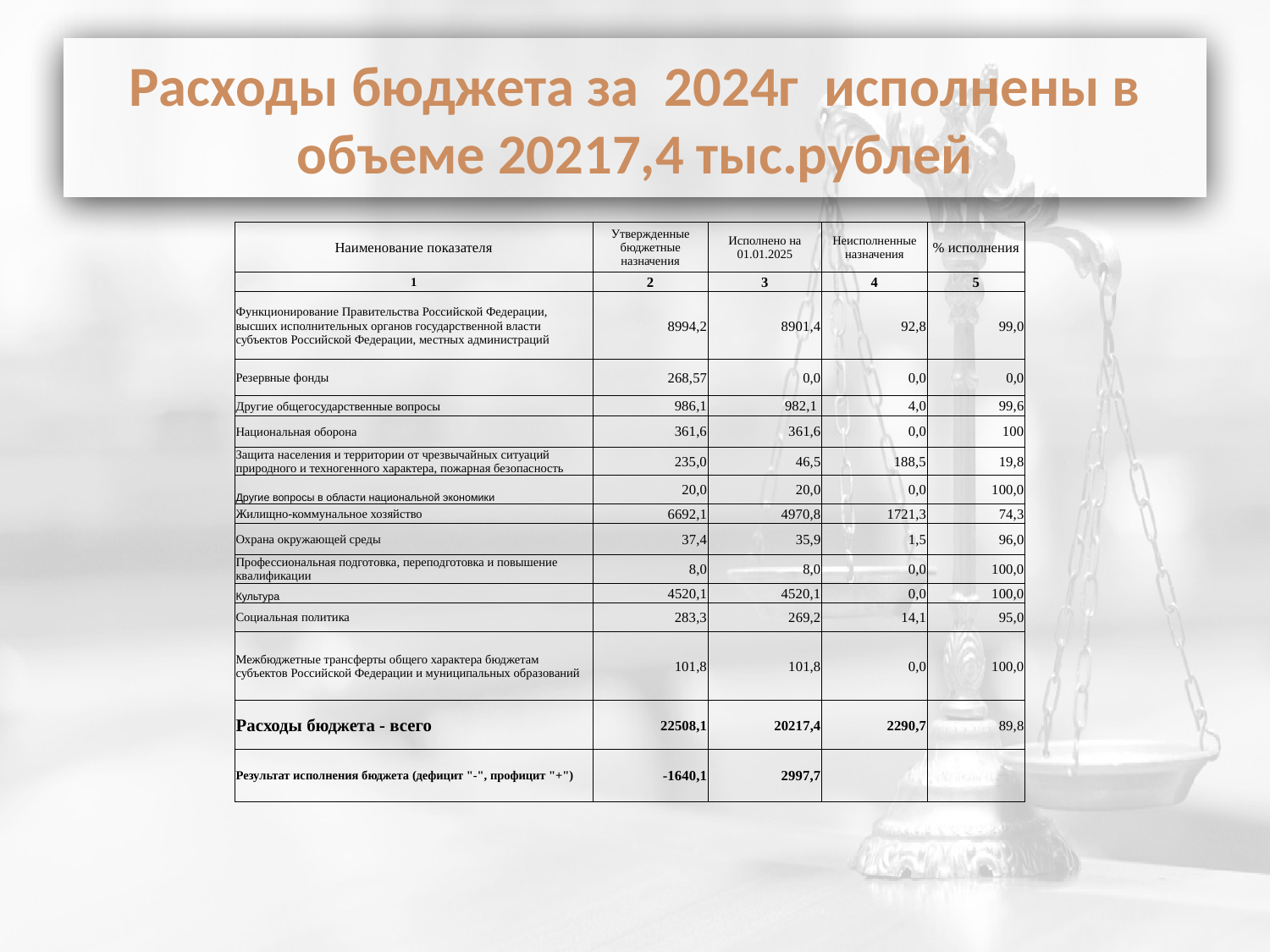

# Расходы бюджета за  2024г  исполнены в объеме 20217,4 тыс.рублей
| Наименование показателя | Утвержденные бюджетные назначения | Исполнено на 01.01.2025 | Неисполненные назначения | % исполнения |
| --- | --- | --- | --- | --- |
| 1 | 2 | 3 | 4 | 5 |
| Функционирование Правительства Российской Федерации, высших исполнительных органов государственной власти субъектов Российской Федерации, местных администраций | 8994,2 | 8901,4 | 92,8 | 99,0 |
| Резервные фонды | 268,57 | 0,0 | 0,0 | 0,0 |
| Другие общегосударственные вопросы | 986,1 | 982,1 | 4,0 | 99,6 |
| Национальная оборона | 361,6 | 361,6 | 0,0 | 100 |
| Защита населения и территории от чрезвычайных ситуаций природного и техногенного характера, пожарная безопасность | 235,0 | 46,5 | 188,5 | 19,8 |
| Другие вопросы в области национальной экономики | 20,0 | 20,0 | 0,0 | 100,0 |
| Жилищно-коммунальное хозяйство | 6692,1 | 4970,8 | 1721,3 | 74,3 |
| Охрана окружающей среды | 37,4 | 35,9 | 1,5 | 96,0 |
| Профессиональная подготовка, переподготовка и повышение квалификации | 8,0 | 8,0 | 0,0 | 100,0 |
| Культура | 4520,1 | 4520,1 | 0,0 | 100,0 |
| Социальная политика | 283,3 | 269,2 | 14,1 | 95,0 |
| Межбюджетные трансферты общего характера бюджетам субъектов Российской Федерации и муниципальных образований | 101,8 | 101,8 | 0,0 | 100,0 |
| Рacходы бюджета - всего | 22508,1 | 20217,4 | 2290,7 | 89,8 |
| Результат исполнения бюджета (дефицит "-", профицит "+") | -1640,1 | 2997,7 |  |  |